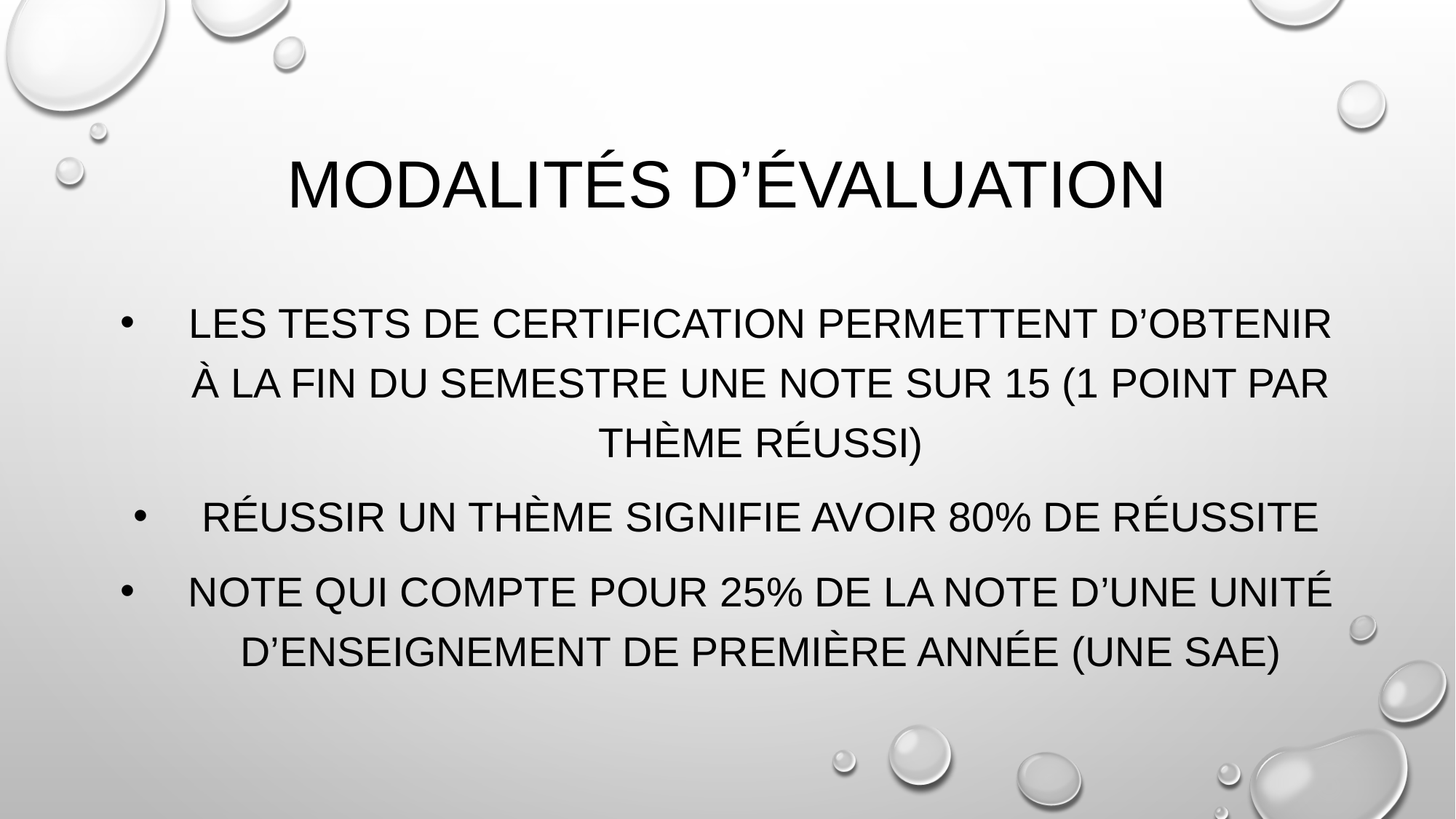

# Modalités d’évaluation
Les tests de certification permettent d’obtenir à la fin du semestre une note sur 15 (1 point par thème réussi)
Réussir un thème signifie avoir 80% de réussite
Note qui compte pour 25% de la note d’une unité d’enseignement de première année (une SAE)